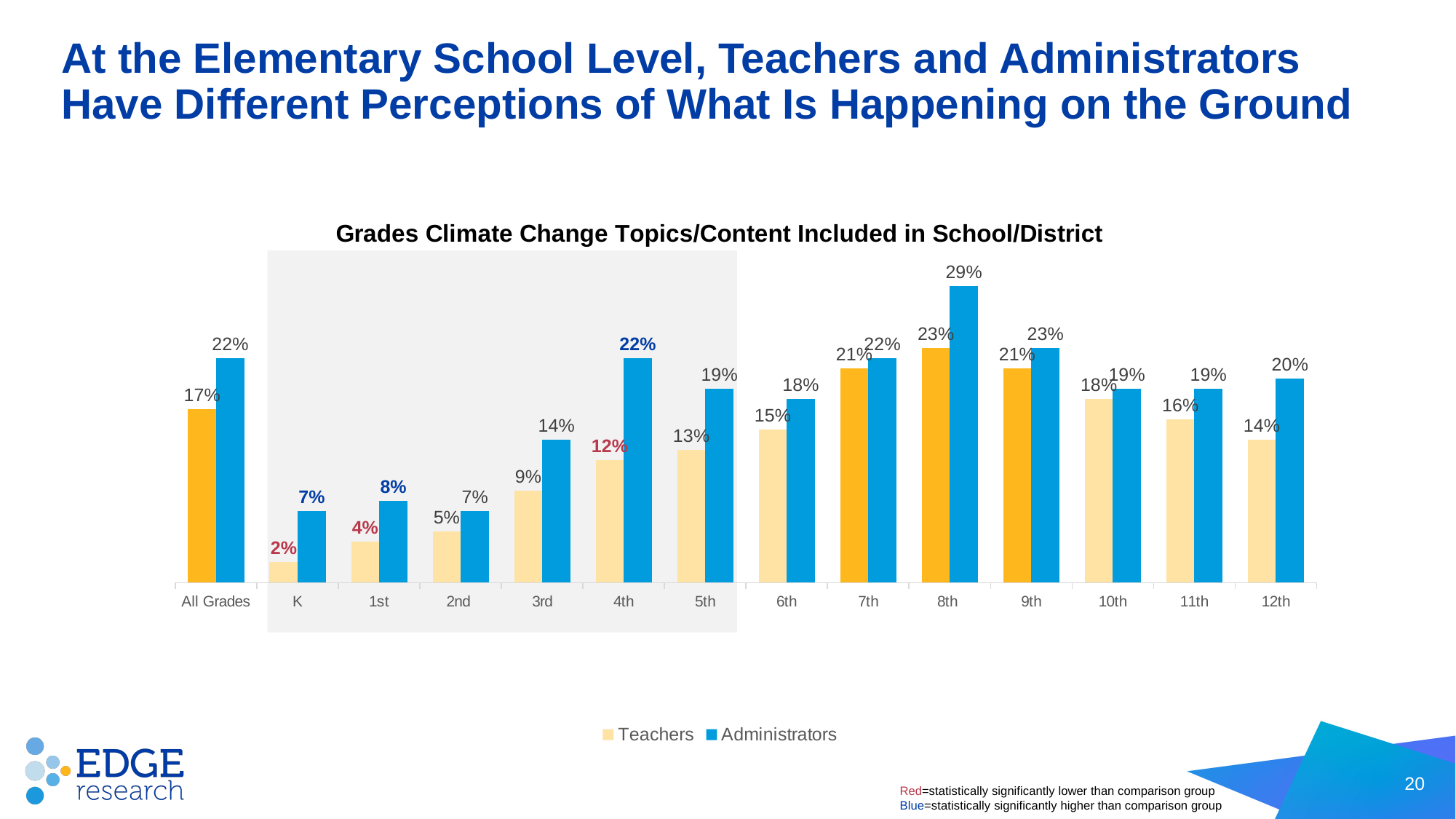

# At the Elementary School Level, Teachers and Administrators Have Different Perceptions of What Is Happening on the Ground

### Chart: Grades Climate Change Topics/Content Included in School/District

| Category | Teachers | Administrators |
|---|---|---|
| All Grades | 0.17 | 0.22 |
| K | 0.02 | 0.07 |
| 1st | 0.04 | 0.08 |
| 2nd  | 0.05 | 0.07 |
| 3rd | 0.09 | 0.14 |
| 4th | 0.12 | 0.22 |
| 5th | 0.13 | 0.19 |
| 6th | 0.15 | 0.18 |
| 7th | 0.21 | 0.22 |
| 8th  | 0.23 | 0.29 |
| 9th | 0.21 | 0.23 |
| 10th | 0.18 | 0.19 |
| 11th | 0.16 | 0.19 |
| 12th | 0.14 | 0.2 |
20
Red=statistically significantly lower than comparison group
Blue=statistically significantly higher than comparison group